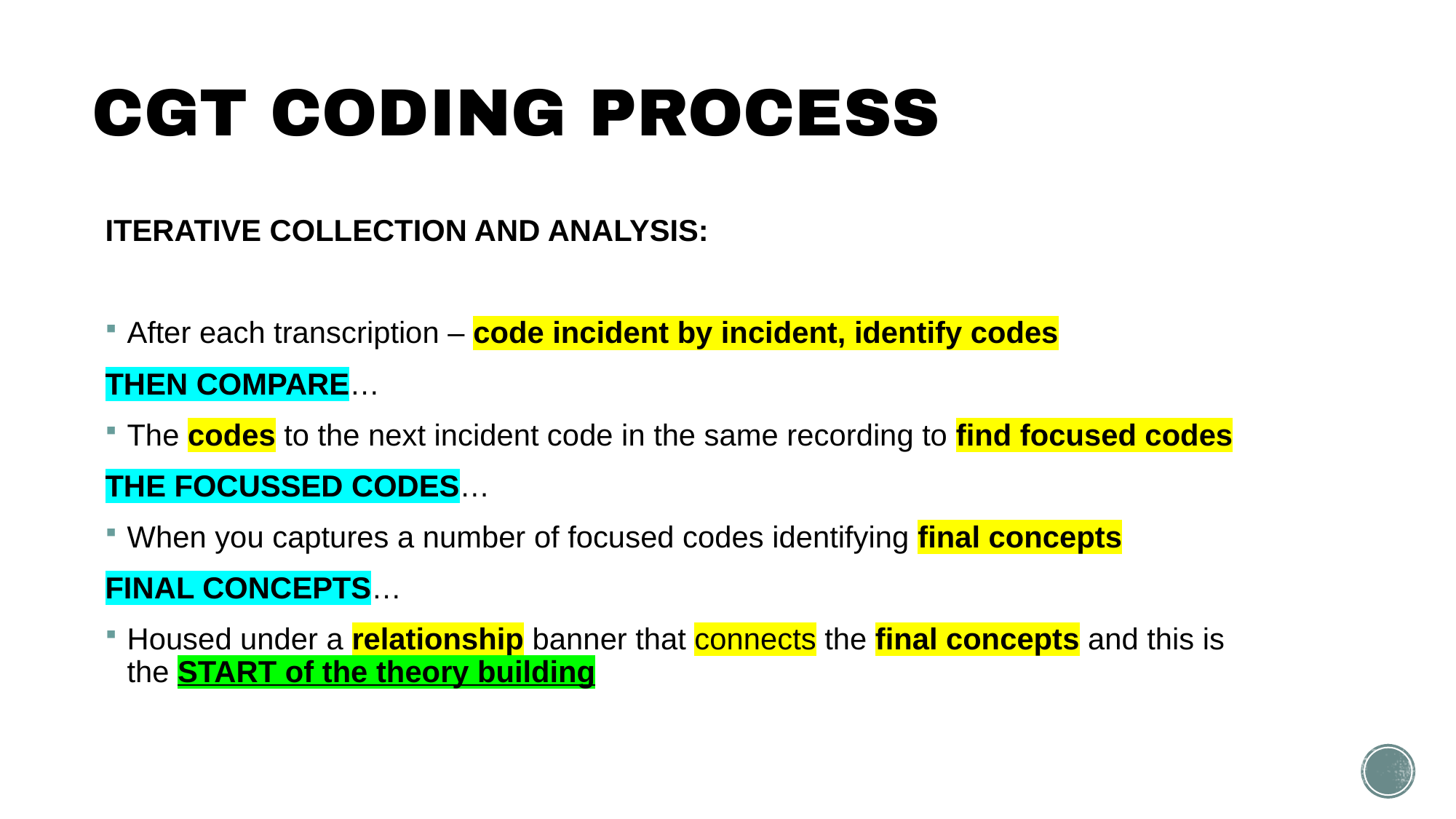

# CGT CODING PROCESS
ITERATIVE COLLECTION AND ANALYSIS:

After each transcription – code incident by incident, identify codes
THEN COMPARE…
The codes to the next incident code in the same recording to find focused codes
THE FOCUSSED CODES…
When you captures a number of focused codes identifying final concepts
FINAL CONCEPTS…
Housed under a relationship banner that connects the final concepts and this is the START of the theory building